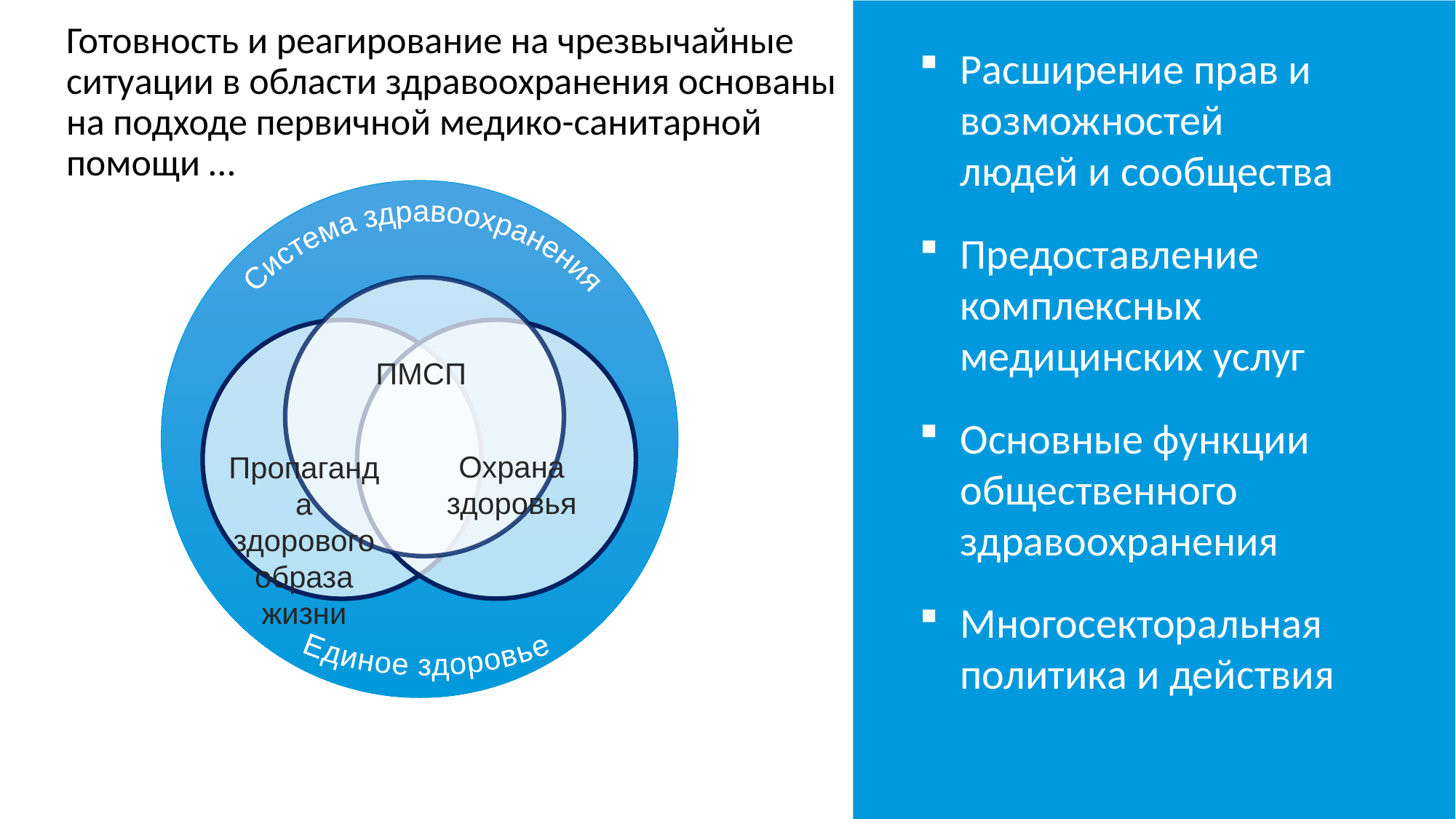

# Готовность и реагирование на чрезвычайные ситуации в области здравоохранения основаны на подходе первичной медико-санитарной помощи …
Расширение прав и возможностей людей и сообщества
Предоставление комплексных медицинских услуг
Основные функции общественного здравоохранения
Многосекторальная политика и действия

Система здравоохранения

ПМСП
Охрана здоровья
Пропаганда здорового образа жизни
Единое здоровье